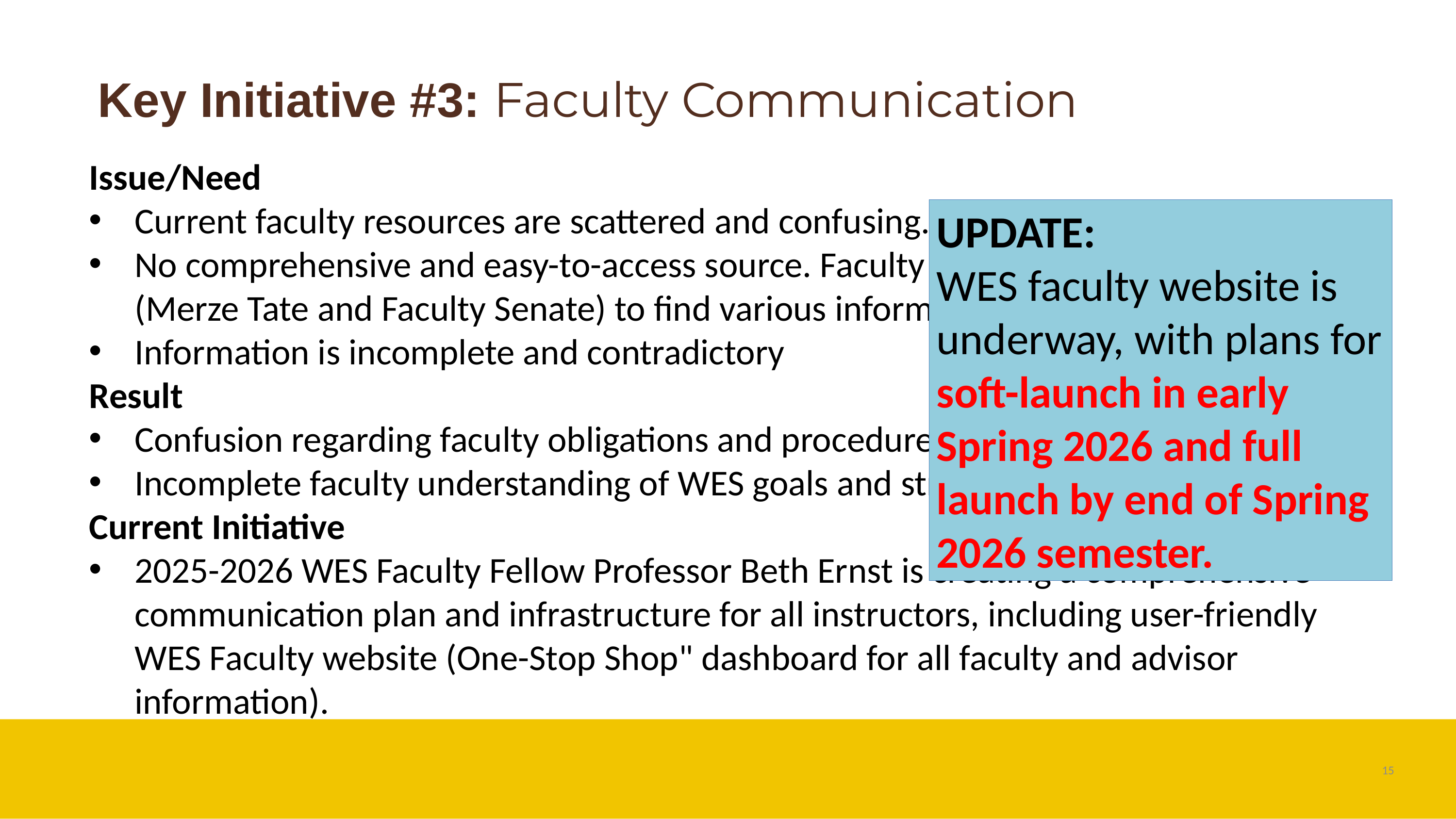

Key Initiative #3: Faculty Communication
Issue/Need
Current faculty resources are scattered and confusing.
No comprehensive and easy-to-access source. Faculty need to go to multiple sites (Merze Tate and Faculty Senate) to find various information
Information is incomplete and contradictory
Result
Confusion regarding faculty obligations and procedures
Incomplete faculty understanding of WES goals and structures
Current Initiative
2025-2026 WES Faculty Fellow Professor Beth Ernst is creating a comprehensive communication plan and infrastructure for all instructors, including user-friendly WES Faculty website (One-Stop Shop" dashboard for all faculty and advisor information).
UPDATE:
WES faculty website is underway, with plans for soft-launch in early Spring 2026 and full launch by end of Spring 2026 semester.

15